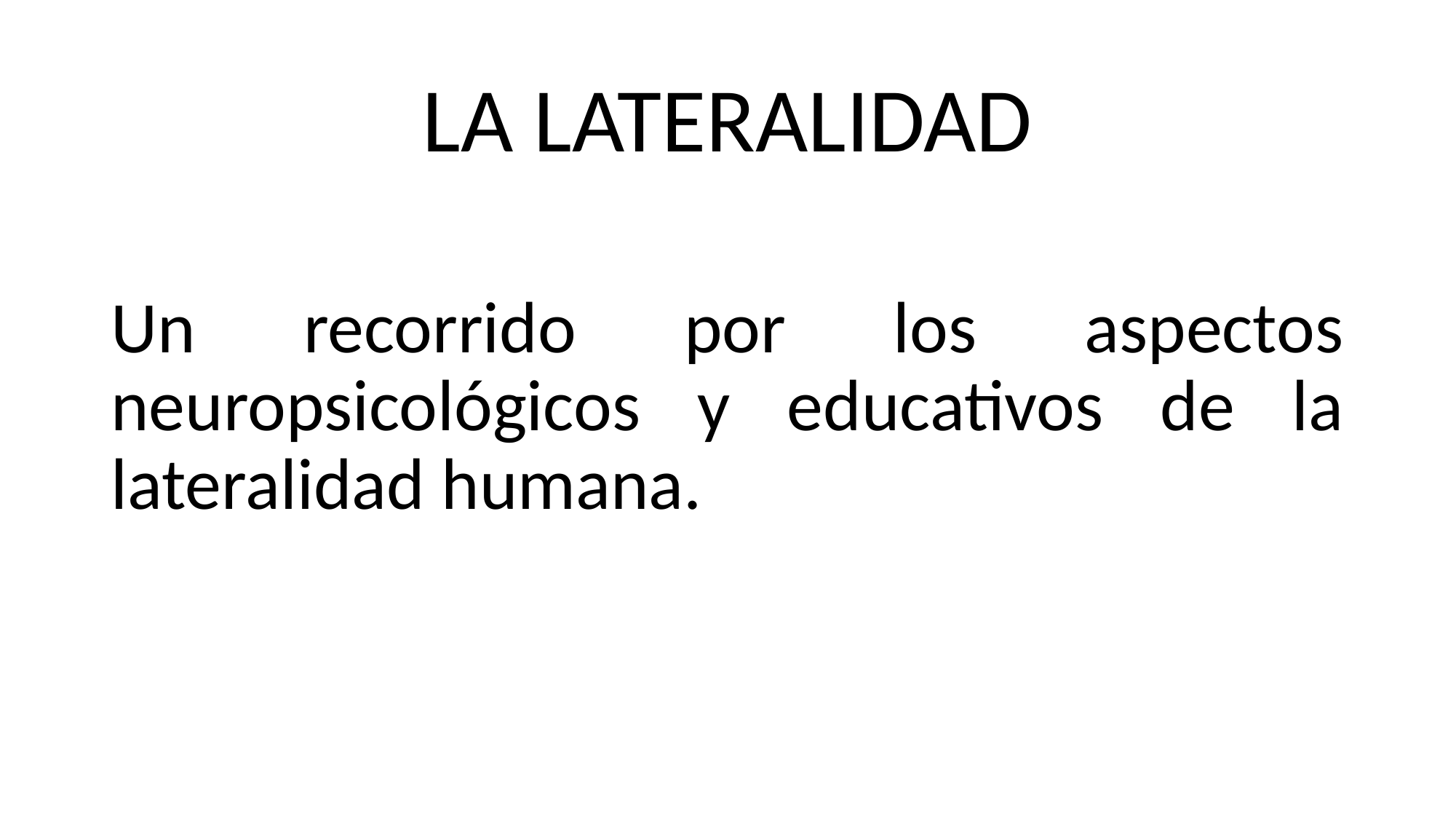

# LA LATERALIDAD

Un recorrido por los aspectos neuropsicológicos y educativos de la lateralidad humana.